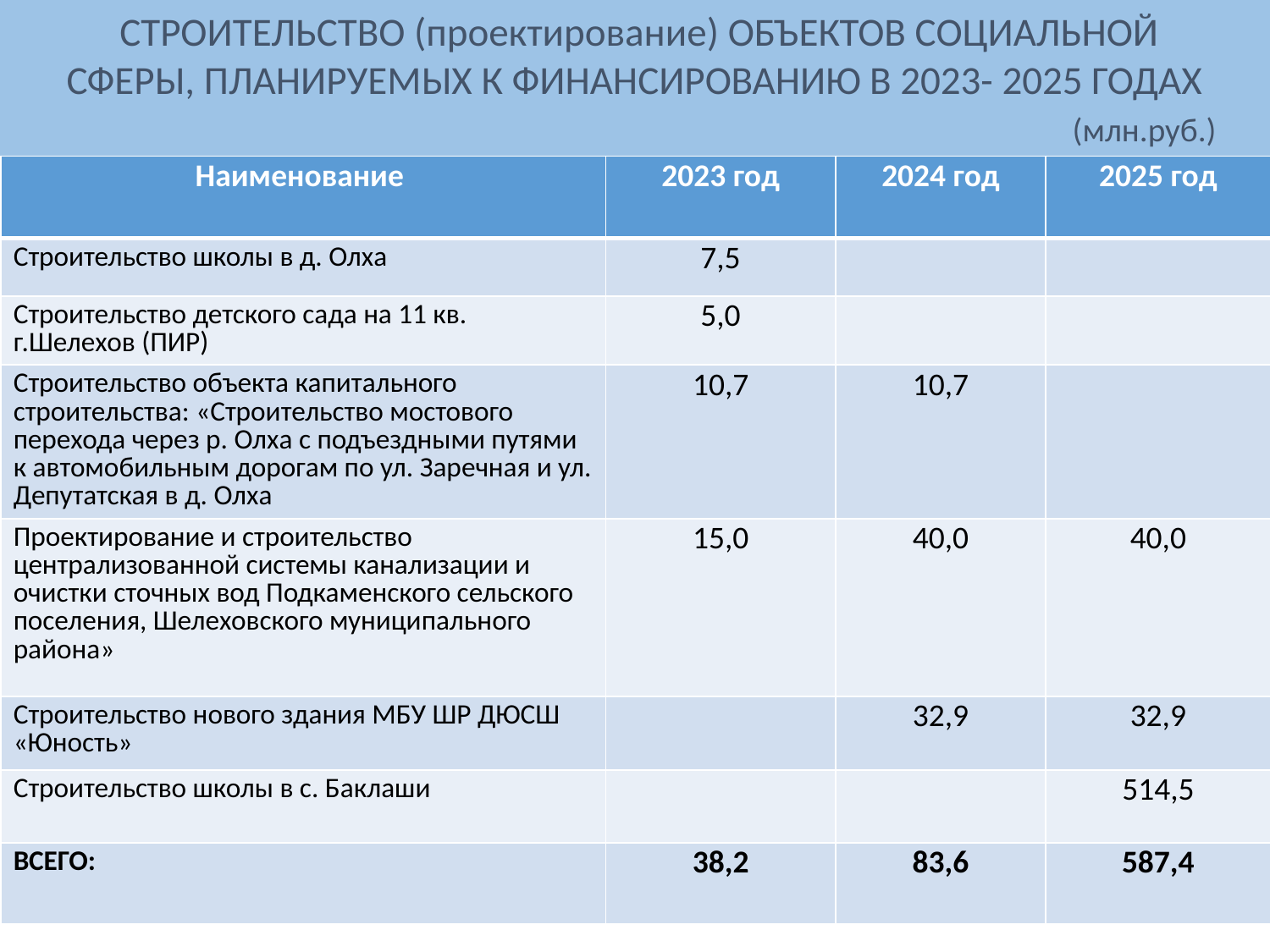

СТРОИТЕЛЬСТВО (проектирование) ОБЪЕКТОВ СОЦИАЛЬНОЙ
СФЕРЫ, ПЛАНИРУЕМЫХ К ФИНАНСИРОВАНИЮ В 2023- 2025 ГОДАХ
                                                                                                                (млн.руб.)
| Наименование | 2023 год | 2024 год | 2025 год |
| --- | --- | --- | --- |
| Строительство школы в д. Олха | 7,5 |  |  |
| Строительство детского сада на 11 кв. г.Шелехов (ПИР) | 5,0 |  |  |
| Строительство объекта капитального строительства: «Строительство мостового перехода через р. Олха с подъездными путями к автомобильным дорогам по ул. Заречная и ул. Депутатская в д. Олха | 10,7 | 10,7 |  |
| Проектирование и строительство централизованной системы канализации и очистки сточных вод Подкаменского сельского поселения, Шелеховского муниципального района» | 15,0 | 40,0 | 40,0 |
| Строительство нового здания МБУ ШР ДЮСШ «Юность» |  | 32,9 | 32,9 |
| Строительство школы в с. Баклаши |  |  | 514,5 |
| ВСЕГО: | 38,2 | 83,6 | 587,4 |